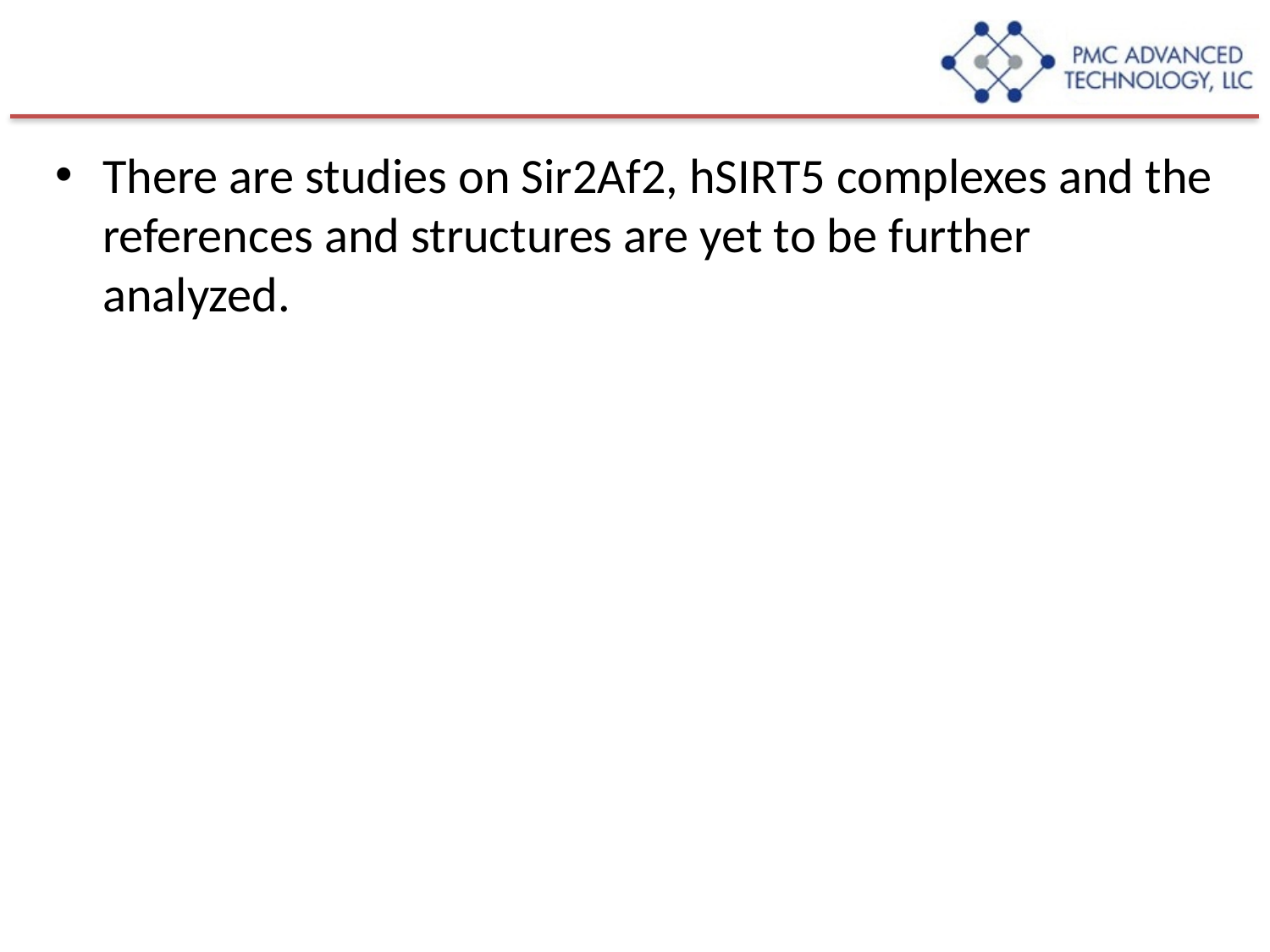

#
There are studies on Sir2Af2, hSIRT5 complexes and the references and structures are yet to be further analyzed.